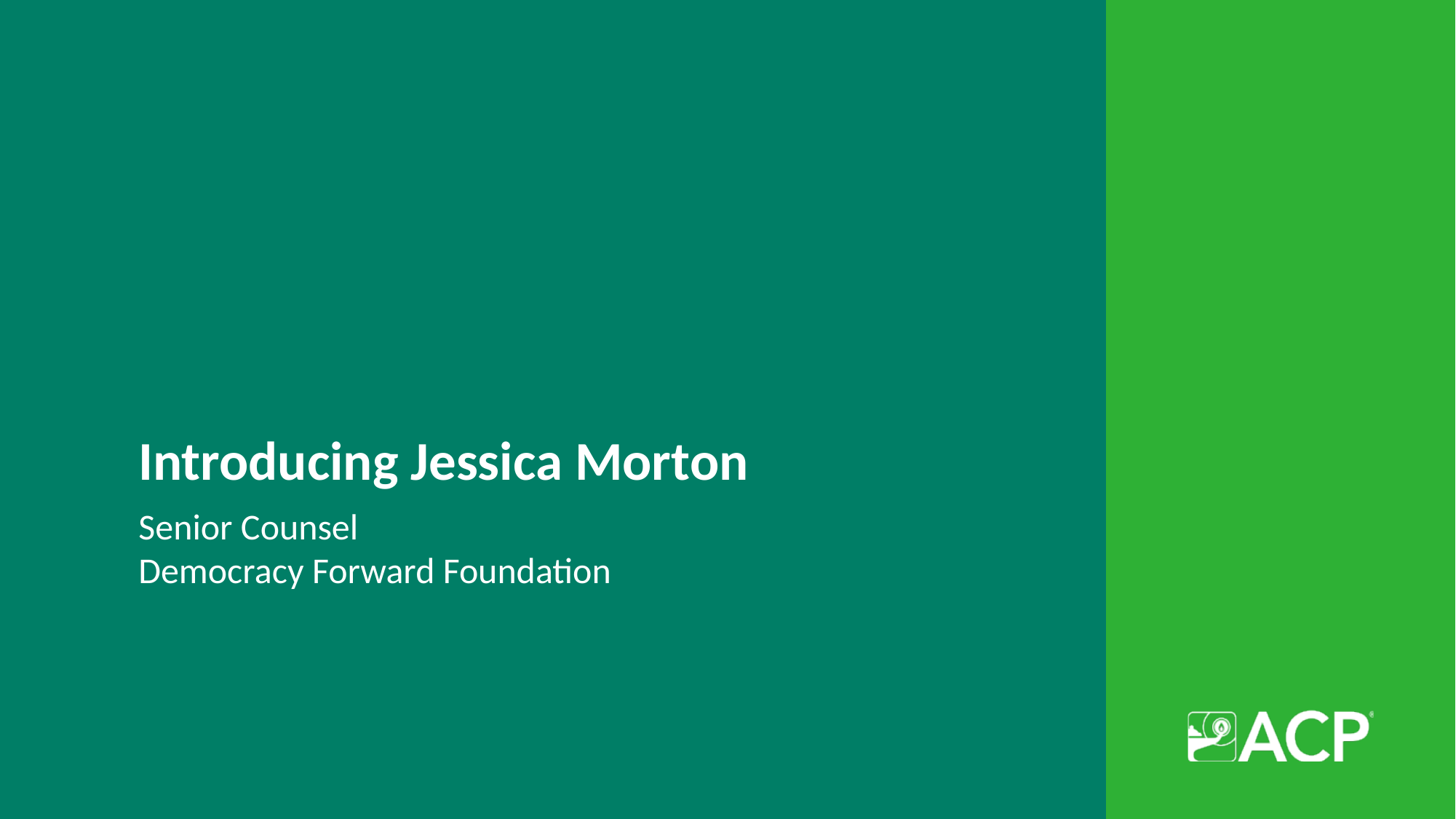

# Introducing Jessica Morton
Senior Counsel
Democracy Forward Foundation